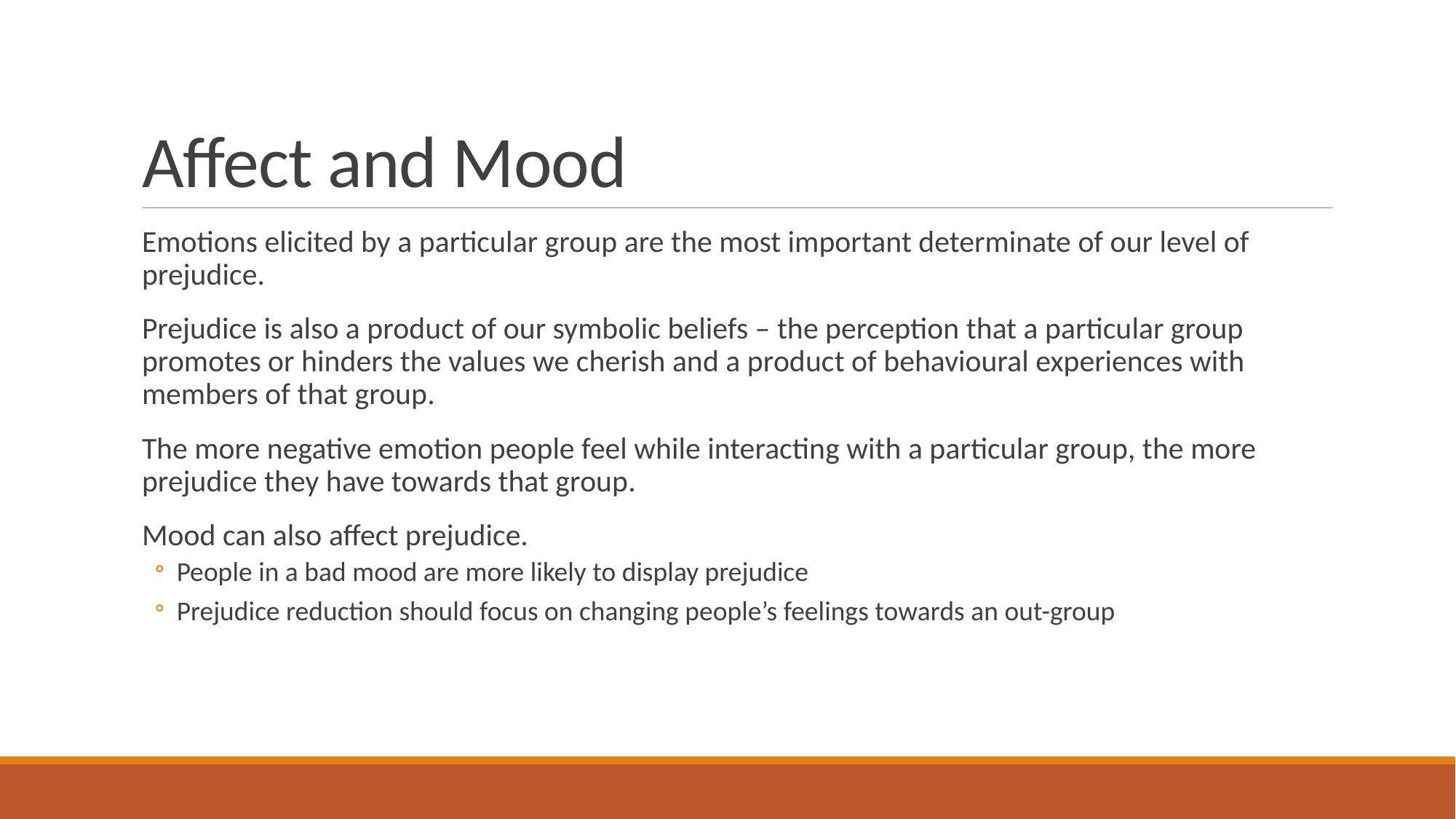

# Affect and Mood
Emotions elicited by a particular group are the most important determinate of our level of prejudice.
Prejudice is also a product of our symbolic beliefs – the perception that a particular group promotes or hinders the values we cherish and a product of behavioural experiences with members of that group.
The more negative emotion people feel while interacting with a particular group, the more prejudice they have towards that group.
Mood can also affect prejudice.
People in a bad mood are more likely to display prejudice
Prejudice reduction should focus on changing people’s feelings towards an out-group